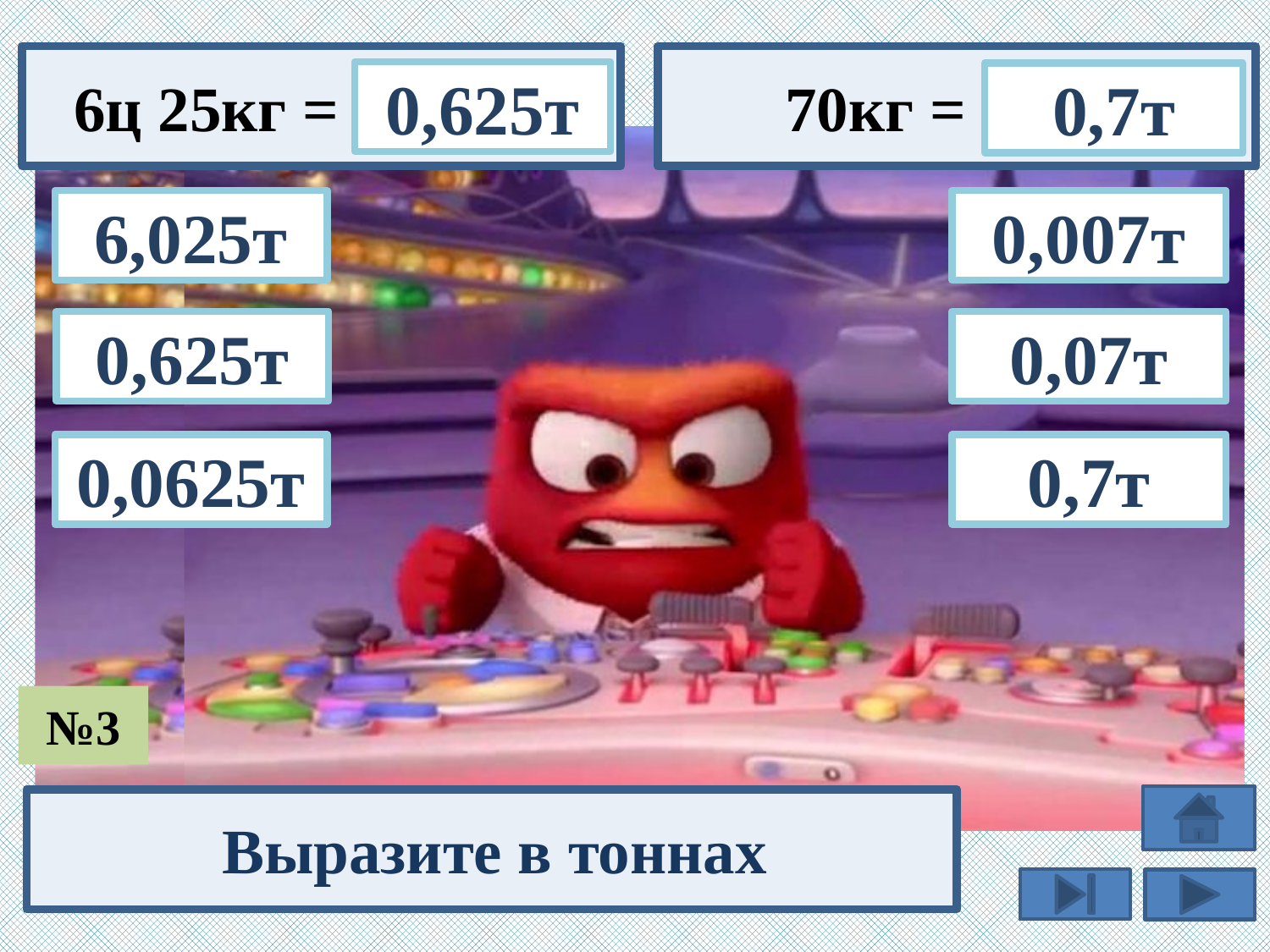

6ц 25кг =
   70кг =
0,625т
0,7т
6,025т
0,007т
0,625т
0,07т
0,0625т
0,7т
№3

Выразите в тоннах